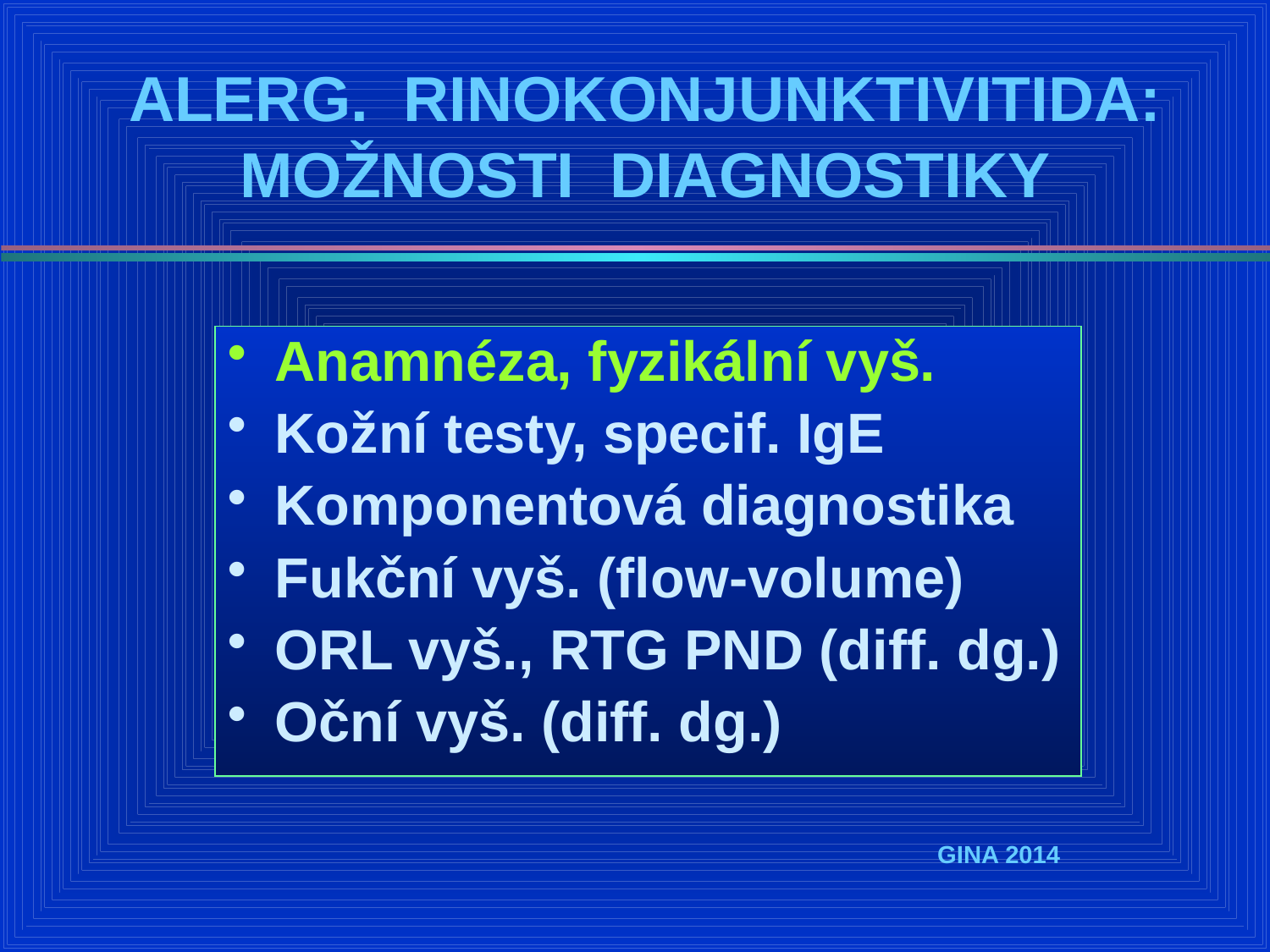

# ALERG.  RINOKONJUNKTIVITIDA: MOŽNOSTI  DIAGNOSTIKY

Anamnéza, fyzikální vyš.
Kožní testy, specif. IgE
Komponentová diagnostika
Fukční vyš. (flow-volume)
ORL vyš., RTG PND (diff. dg.)
Oční vyš. (diff. dg.)
GINA 2014